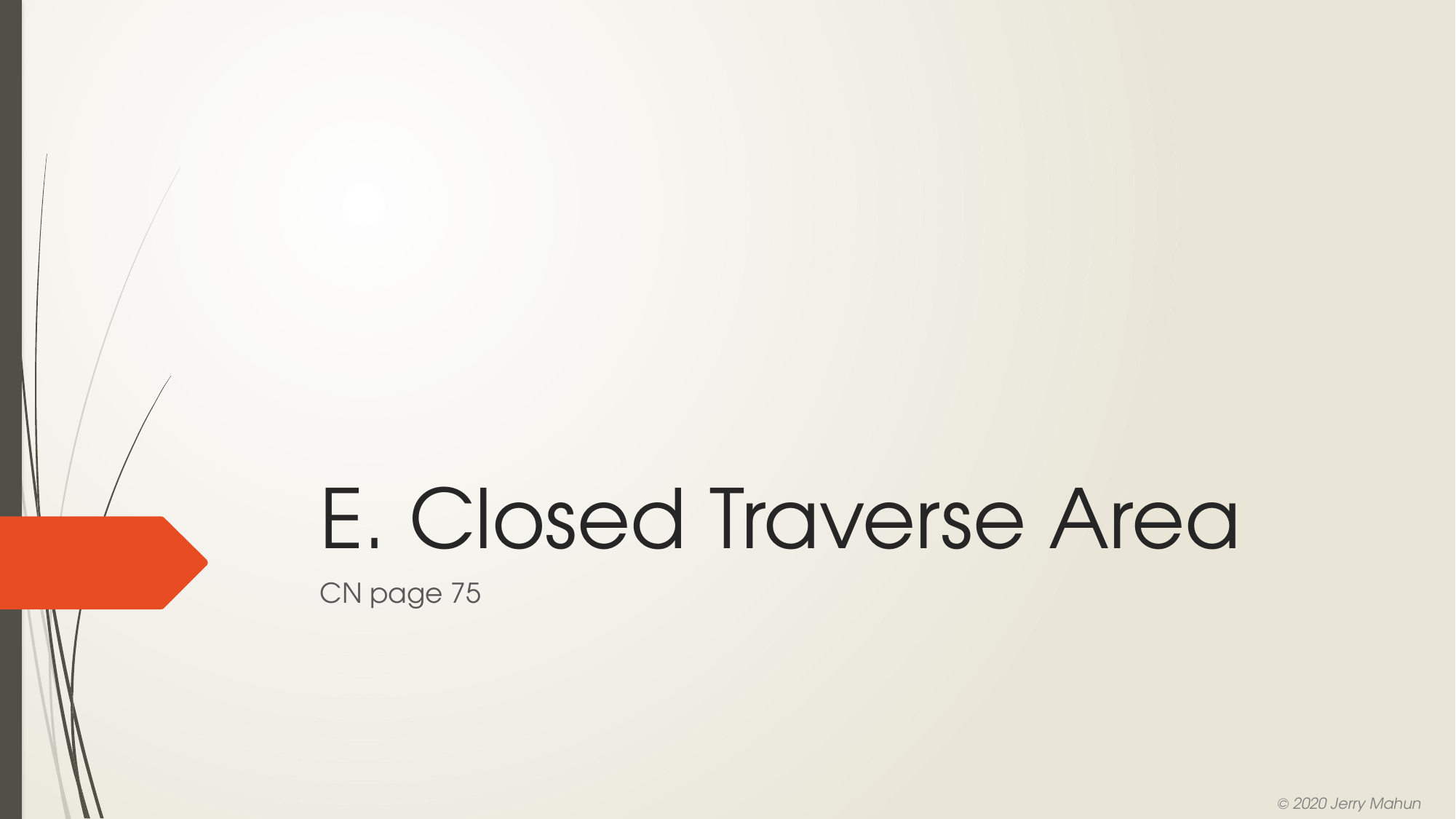

# E. Closed Traverse Area
CN page 75